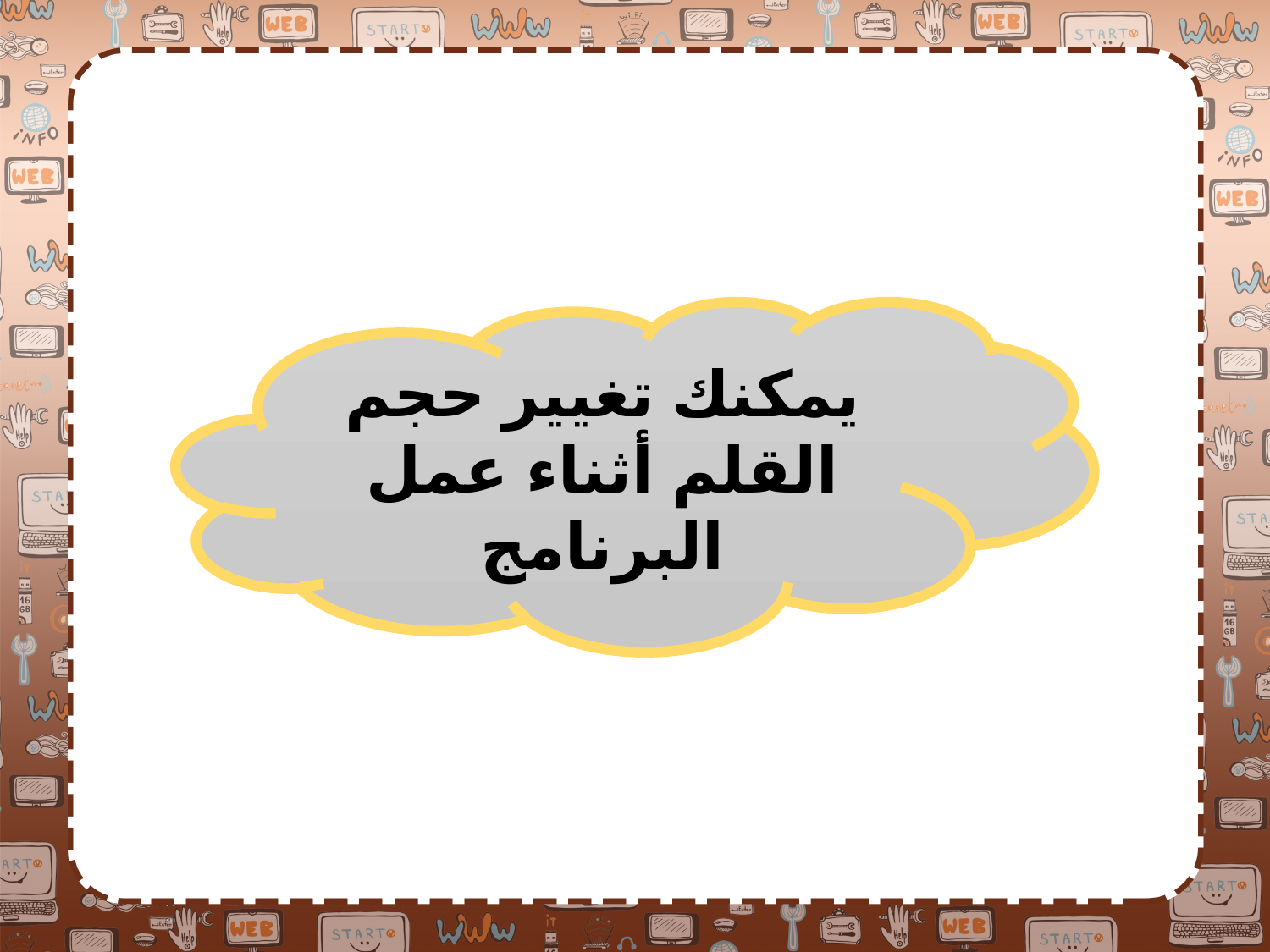

يمكنك تغيير حجم القلم أثناء عمل البرنامج